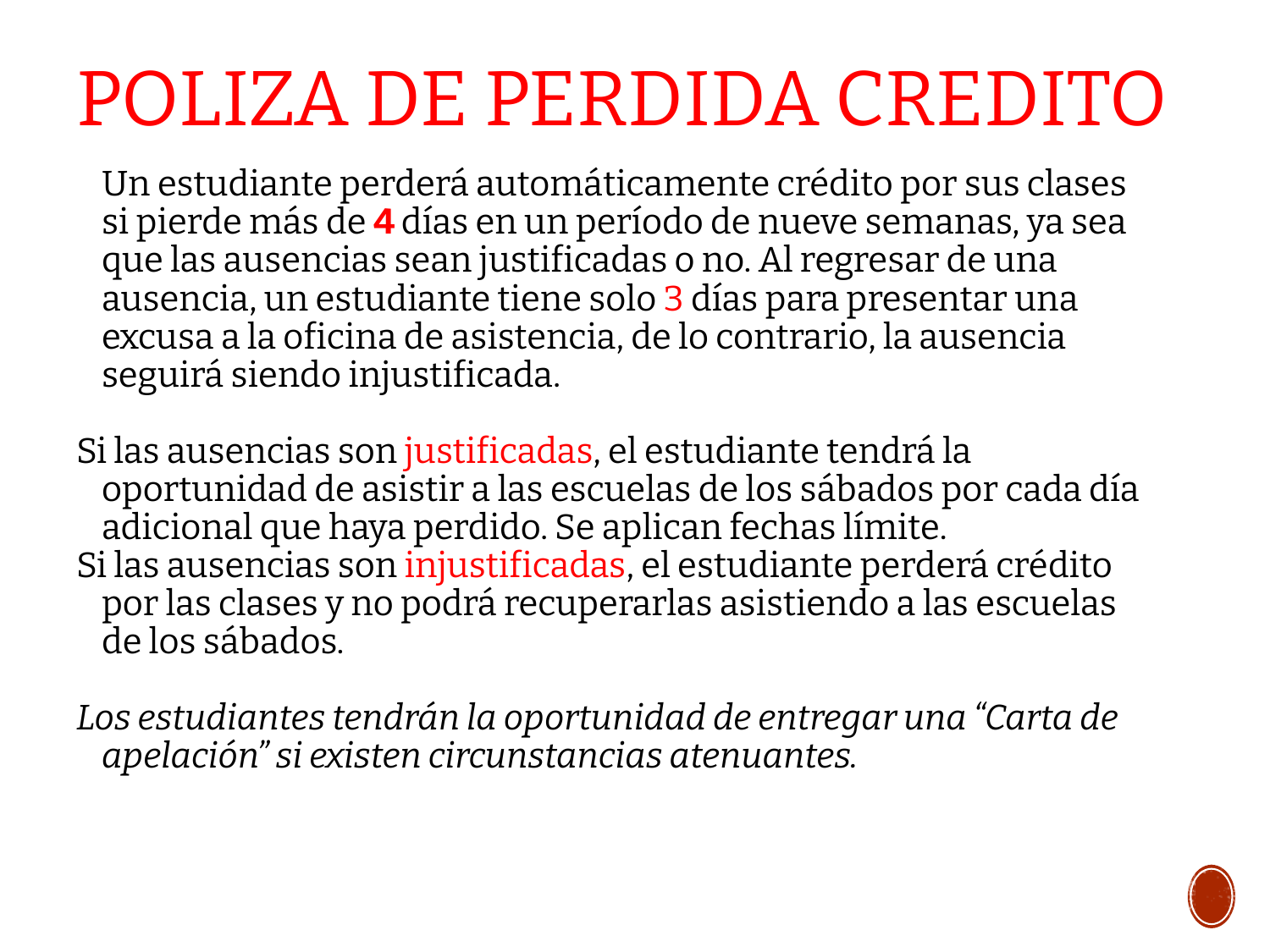

# POLIZA DE PERDIDA CREDITO
	Un estudiante perderá automáticamente crédito por sus clases si pierde más de 4 días en un período de nueve semanas, ya sea que las ausencias sean justificadas o no. Al regresar de una ausencia, un estudiante tiene solo 3 días para presentar una excusa a la oficina de asistencia, de lo contrario, la ausencia seguirá siendo injustificada.

Si las ausencias son justificadas, el estudiante tendrá la oportunidad de asistir a las escuelas de los sábados por cada día adicional que haya perdido. Se aplican fechas límite.
Si las ausencias son injustificadas, el estudiante perderá crédito por las clases y no podrá recuperarlas asistiendo a las escuelas de los sábados.

Los estudiantes tendrán la oportunidad de entregar una “Carta de apelación” si existen circunstancias atenuantes.